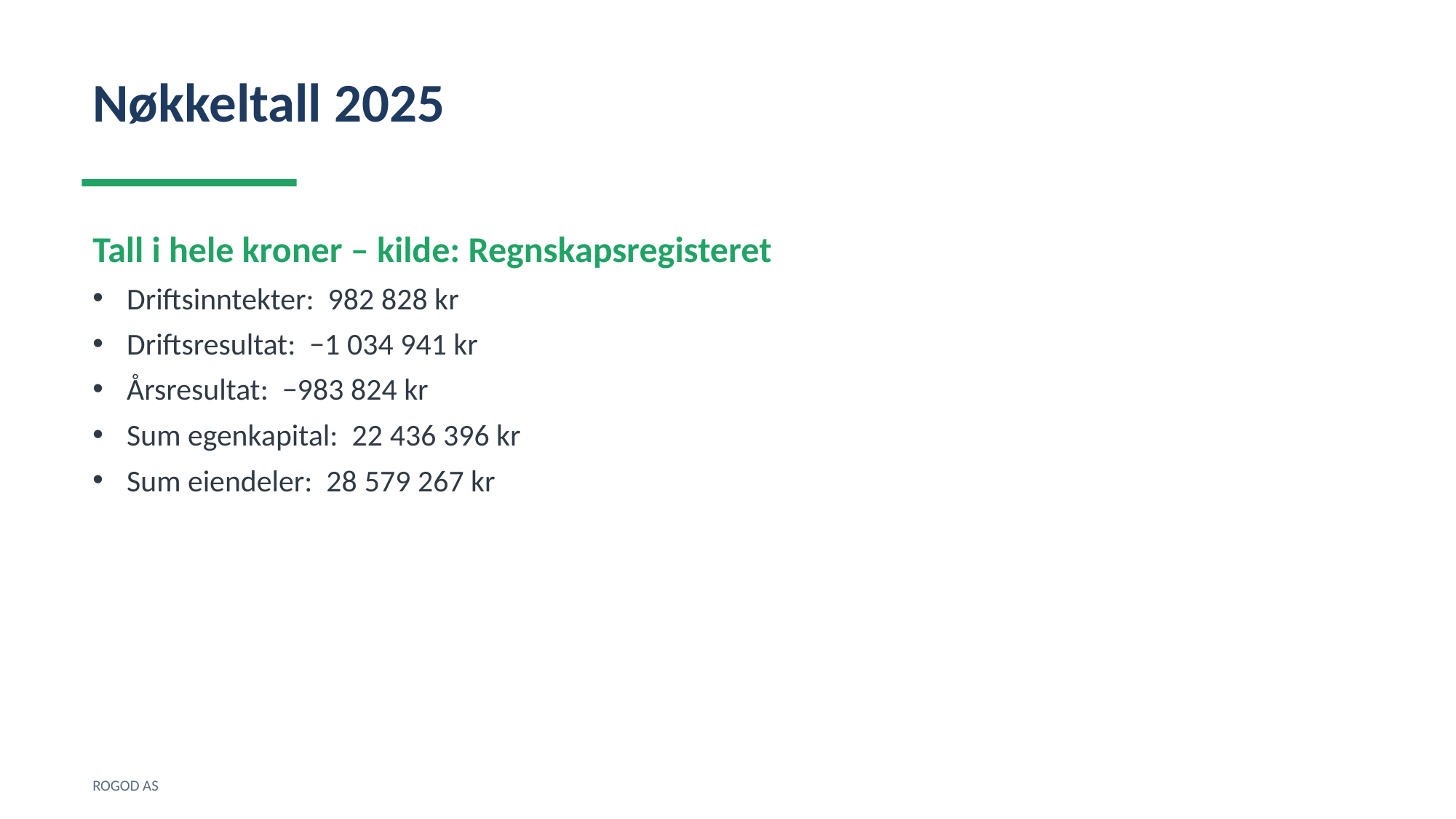

Nøkkeltall 2025

Tall i hele kroner – kilde: Regnskapsregisteret
Driftsinntekter:  982 828 kr
Driftsresultat:  −1 034 941 kr
Årsresultat:  −983 824 kr
Sum egenkapital:  22 436 396 kr
Sum eiendeler:  28 579 267 kr
ROGOD AS